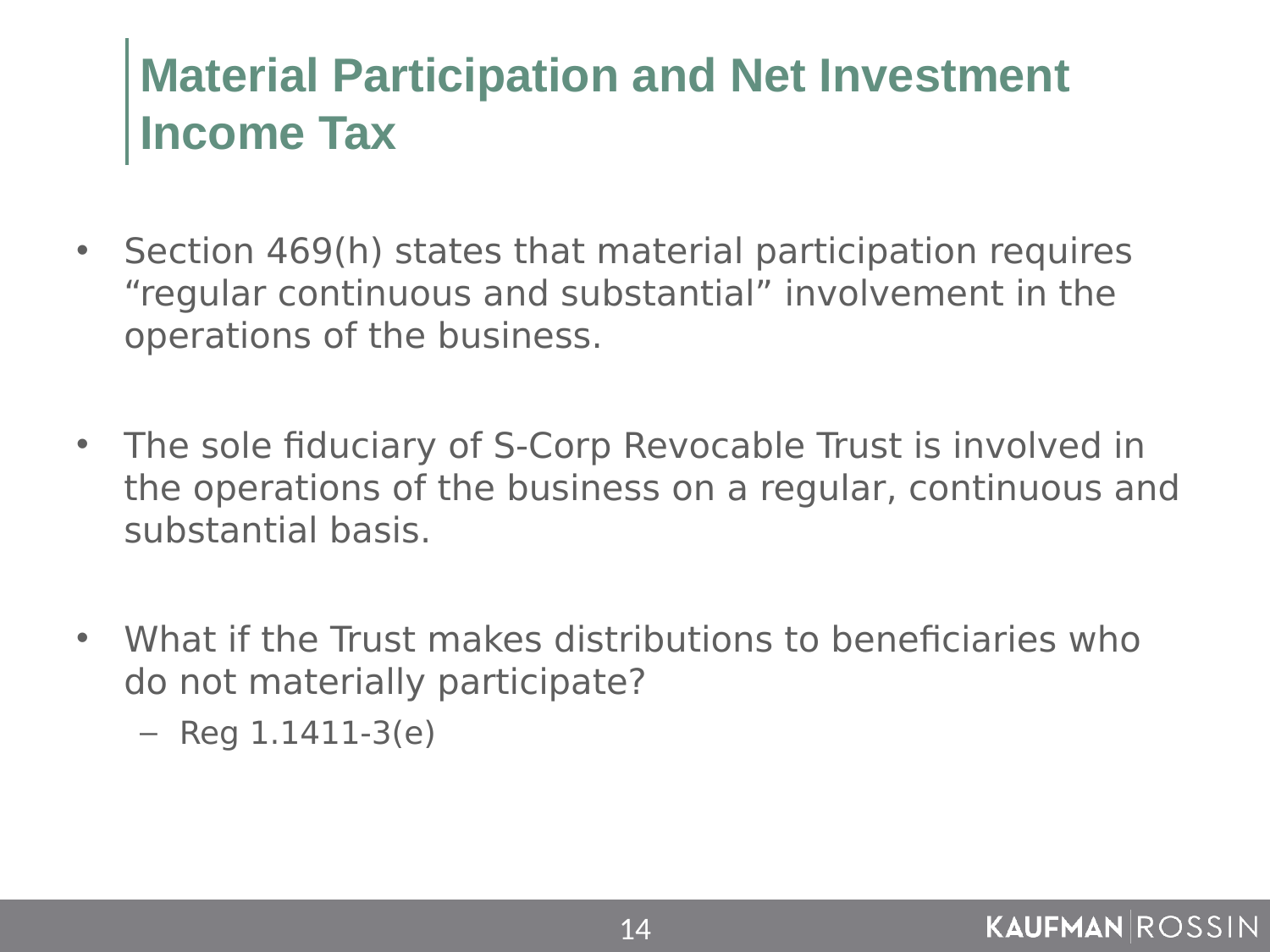

# Material Participation and Net Investment Income Tax
Section 469(h) states that material participation requires “regular continuous and substantial” involvement in the operations of the business.

The sole fiduciary of S-Corp Revocable Trust is involved in the operations of the business on a regular, continuous and substantial basis.

What if the Trust makes distributions to beneficiaries who do not materially participate?
Reg 1.1411-3(e)

14